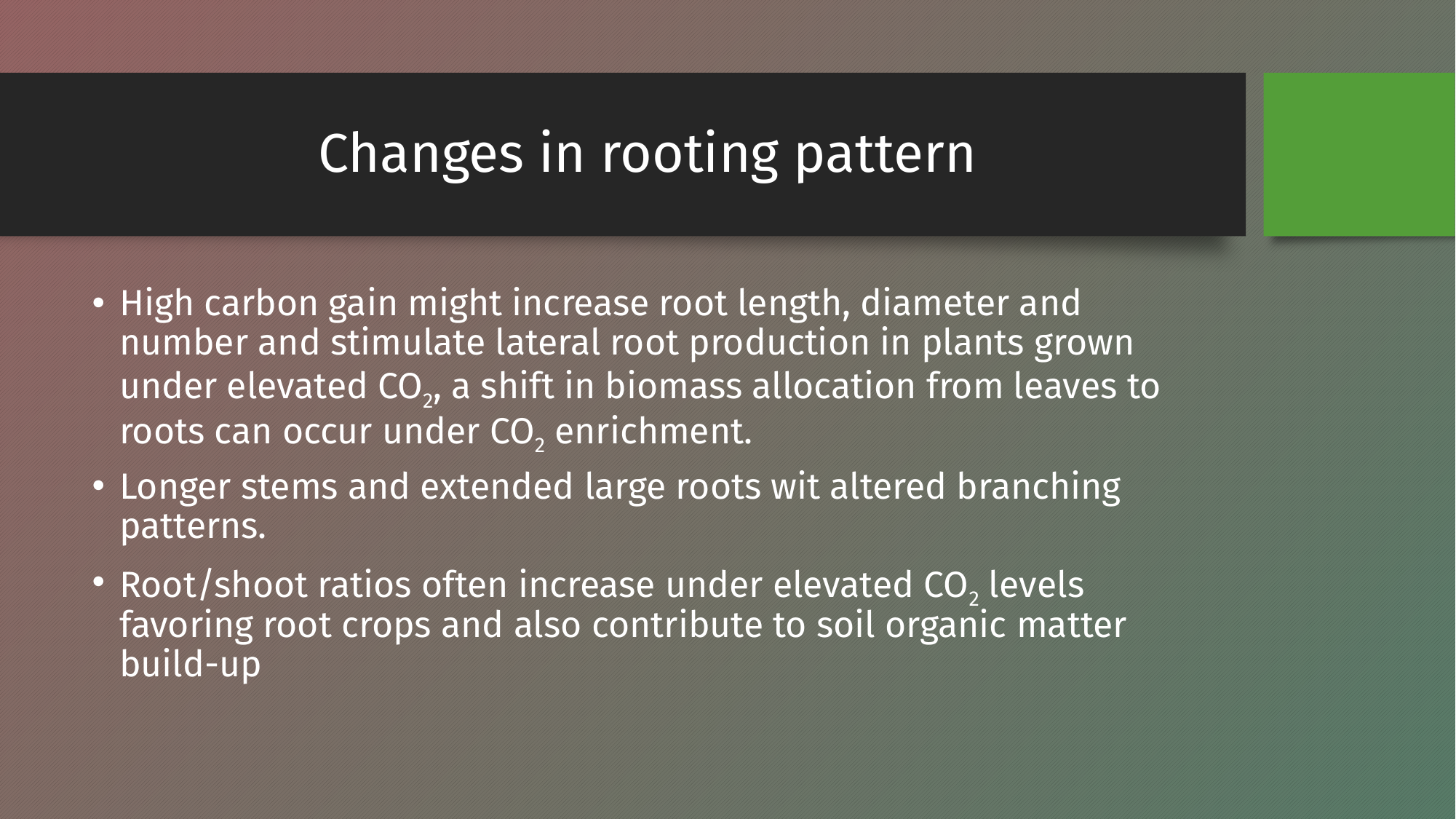

# Changes in rooting pattern
High carbon gain might increase root length, diameter and number and stimulate lateral root production in plants grown under elevated CO2, a shift in biomass allocation from leaves to roots can occur under CO2 enrichment.
Longer stems and extended large roots wit altered branching patterns.
Root/shoot ratios often increase under elevated CO2 levels favoring root crops and also contribute to soil organic matter build-up